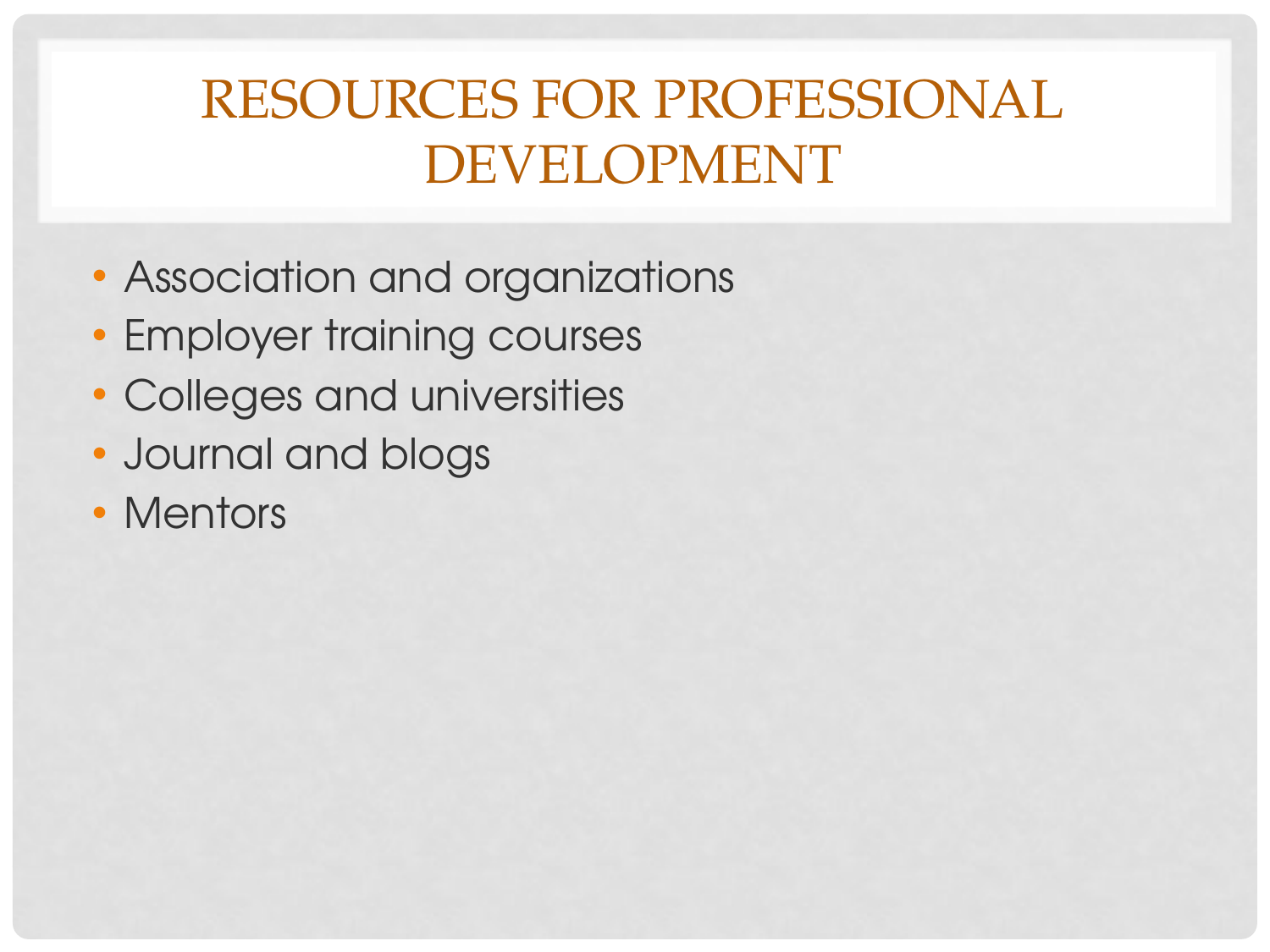

# Resources for Professional Development
Association and organizations
Employer training courses
Colleges and universities
Journal and blogs
Mentors